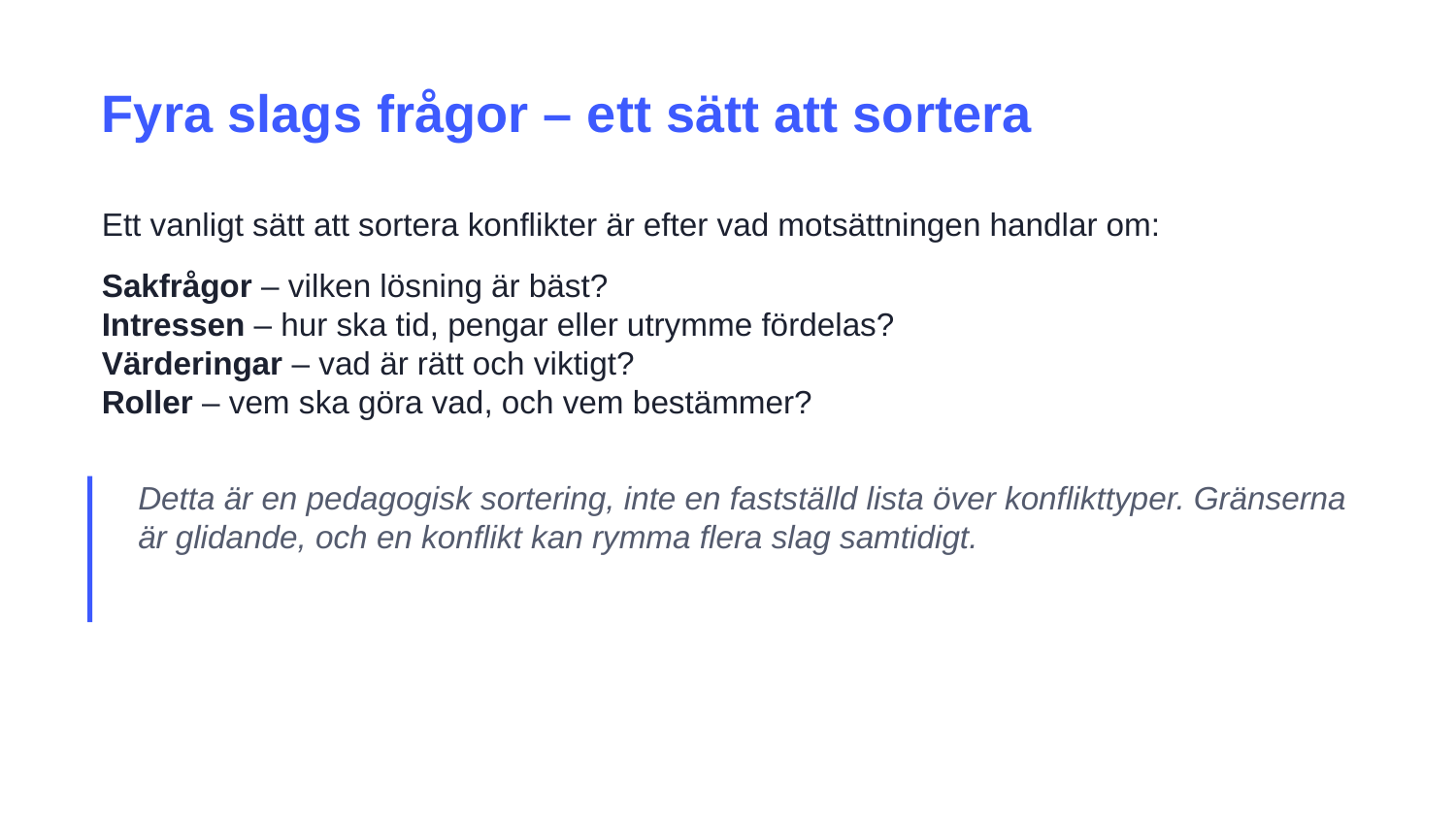

Fyra slags frågor – ett sätt att sortera
Ett vanligt sätt att sortera konflikter är efter vad motsättningen handlar om:
Sakfrågor – vilken lösning är bäst?
Intressen – hur ska tid, pengar eller utrymme fördelas?
Värderingar – vad är rätt och viktigt?
Roller – vem ska göra vad, och vem bestämmer?
Detta är en pedagogisk sortering, inte en fastställd lista över konflikttyper. Gränserna är glidande, och en konflikt kan rymma flera slag samtidigt.